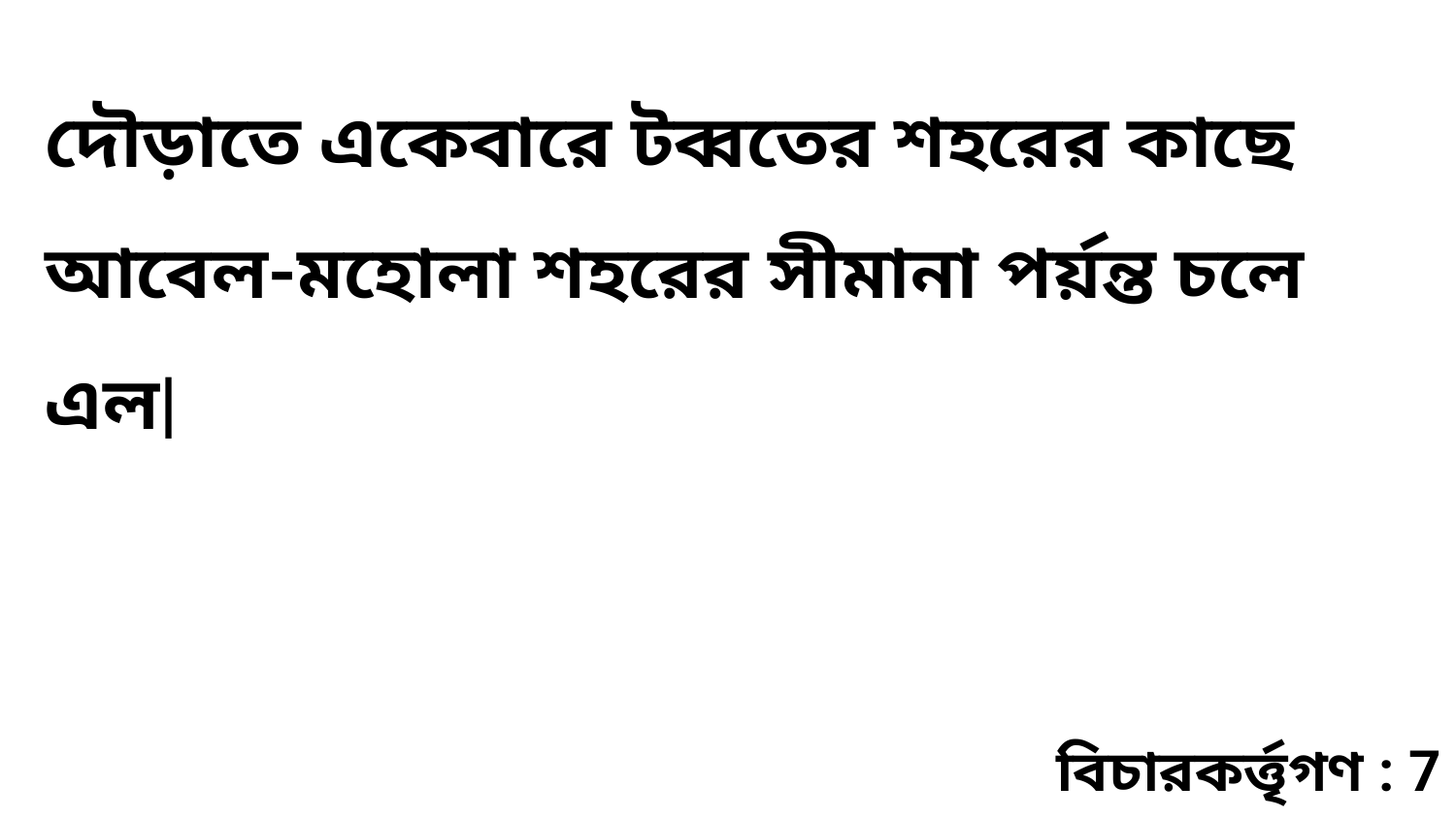

দৌড়াতে একেবারে টব্বতের শহরের কাছে আবেল-মহোলা শহরের সীমানা পর্য়ন্ত চলে এল|
বিচারকর্ত্তৃগণ : 7